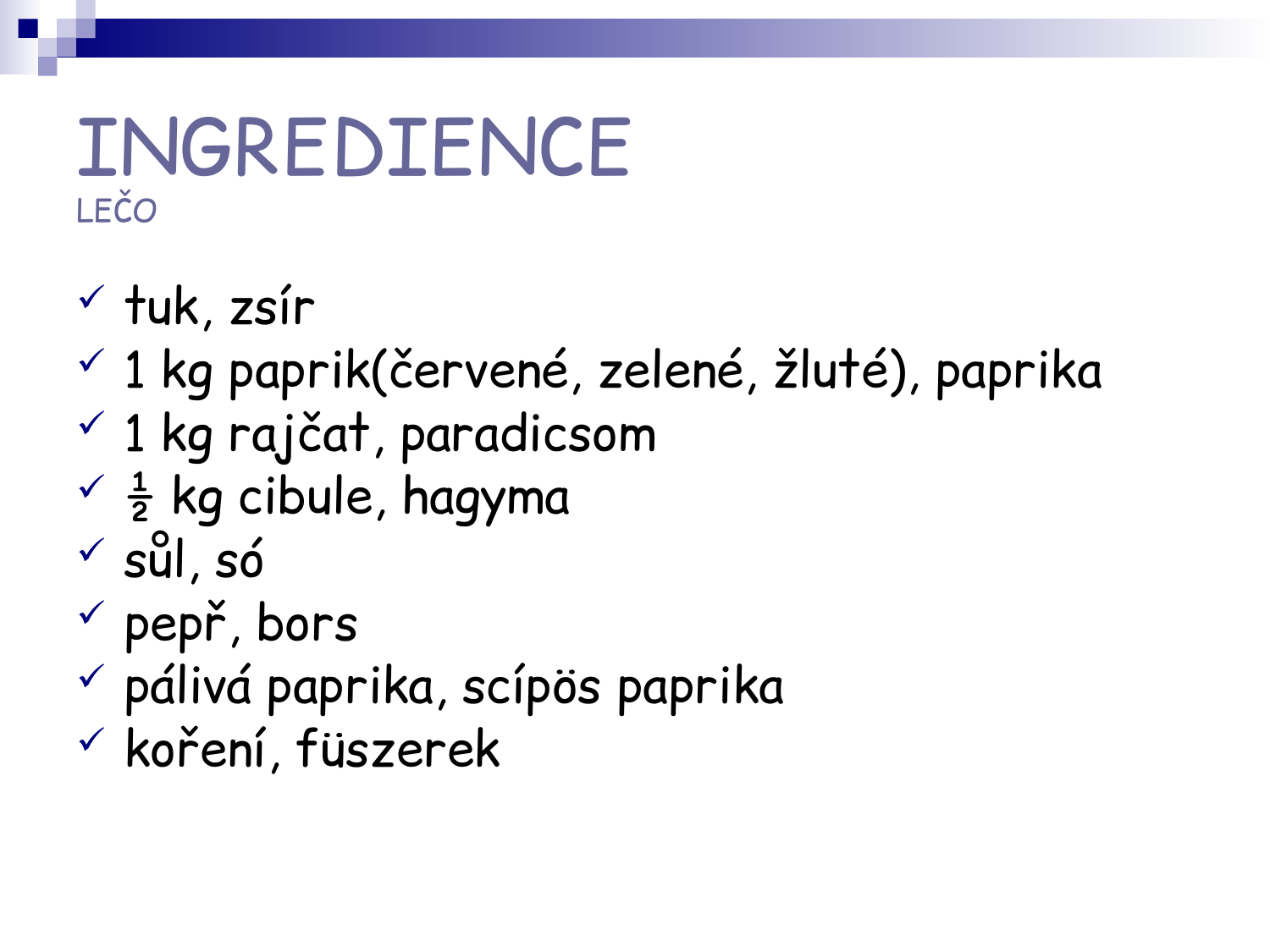

INGREDIENCE
LEČO
tuk, zsír
1 kg paprik(červené, zelené, žluté), paprika
1 kg rajčat, paradicsom
½ kg cibule, hagyma
sůl, só
pepř, bors
pálivá paprika, scípös paprika
koření, füszerek